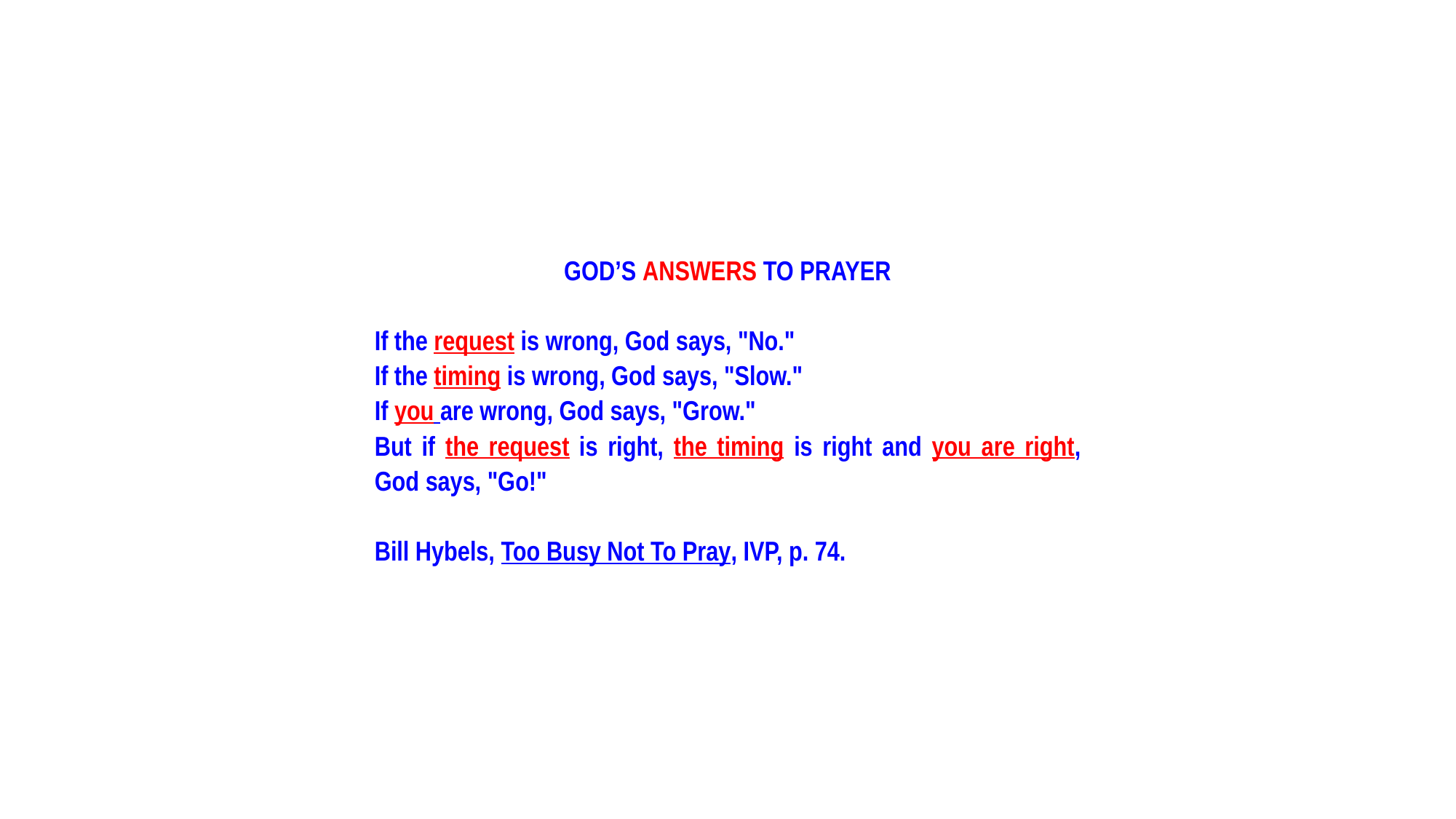

GOD’S ANSWERS TO PRAYER

If the request is wrong, God says, "No."
If the timing is wrong, God says, "Slow."
If you are wrong, God says, "Grow."
But if the request is right, the timing is right and you are right, God says, "Go!"

Bill Hybels, Too Busy Not To Pray, IVP, p. 74.